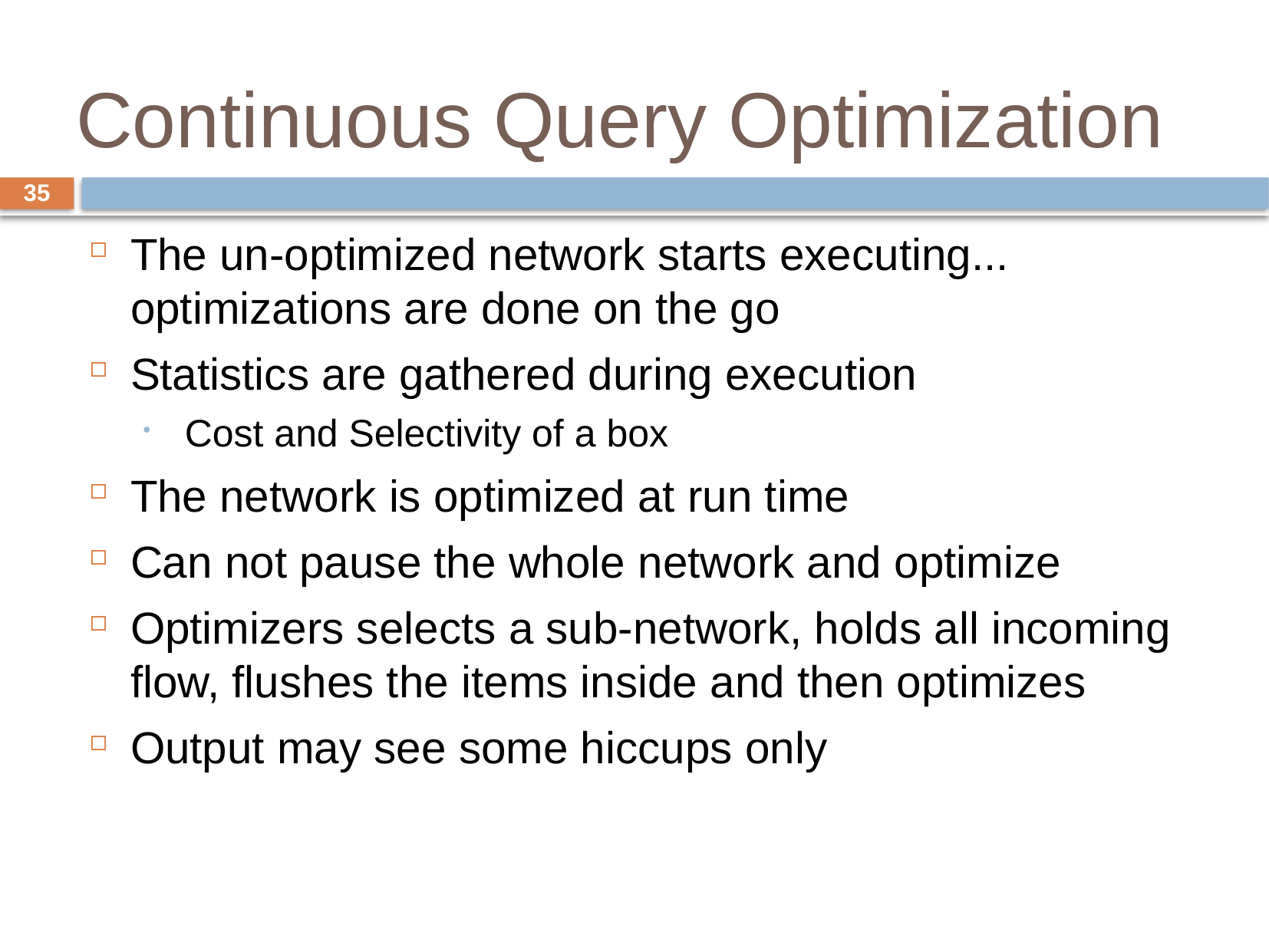

# Continuous Query Optimization
35
The un-optimized network starts executing... optimizations are done on the go
Statistics are gathered during execution
Cost and Selectivity of a box
The network is optimized at run time
Can not pause the whole network and optimize
Optimizers selects a sub-network, holds all incoming flow, flushes the items inside and then optimizes
Output may see some hiccups only